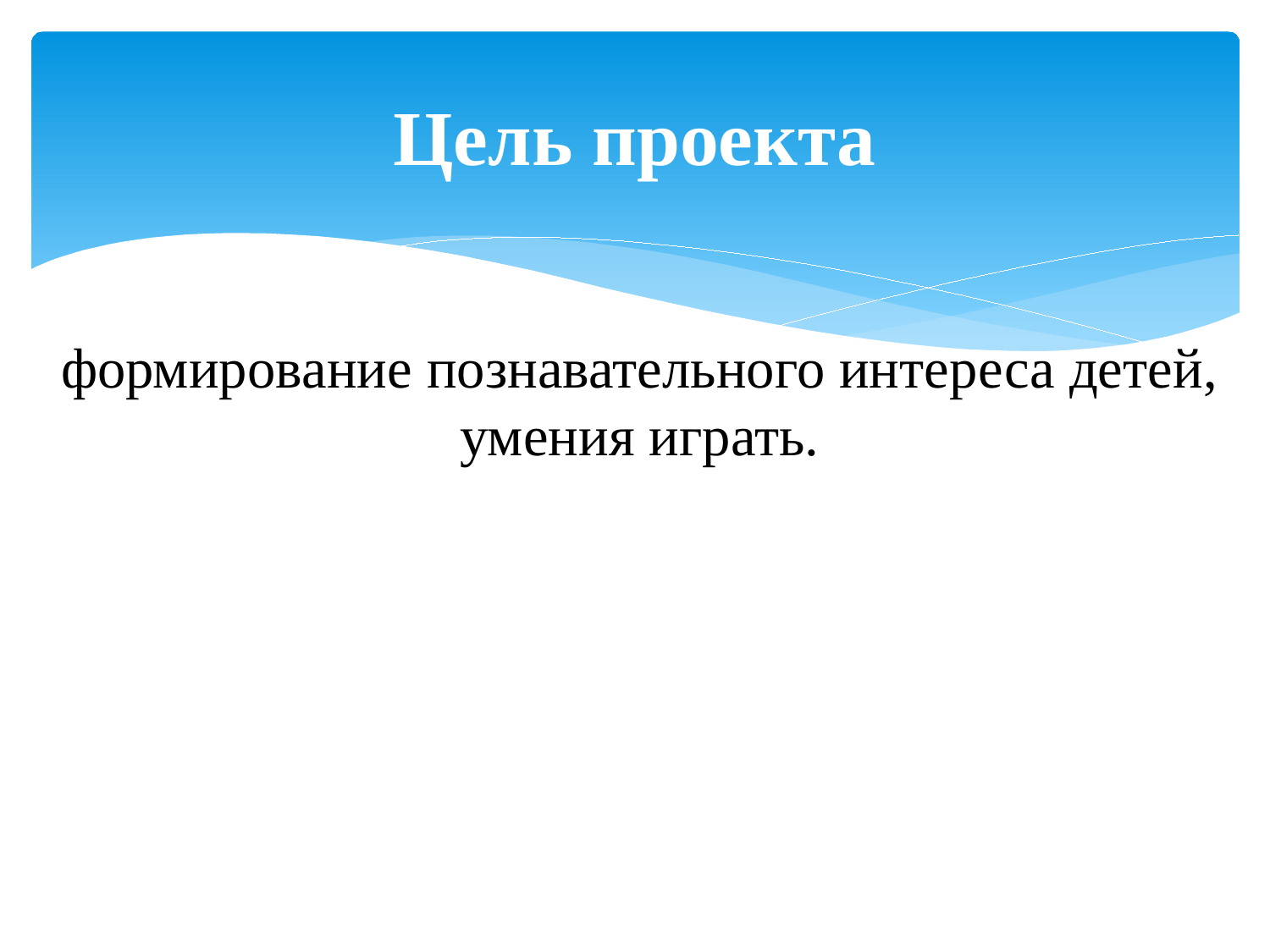

# Цель проекта
формирование познавательного интереса детей, умения играть.